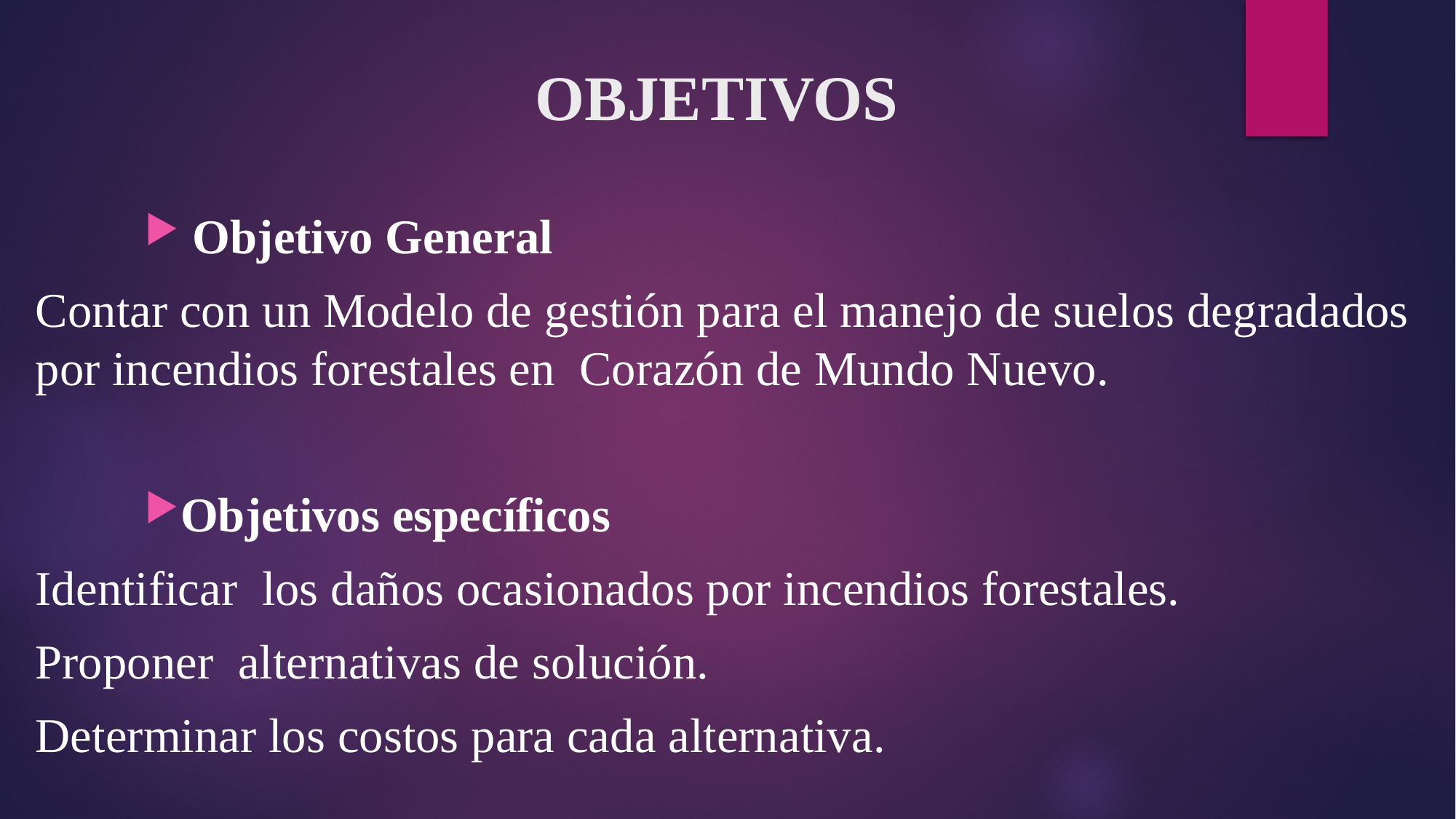

# OBJETIVOS
 Objetivo General
Contar con un Modelo de gestión para el manejo de suelos degradados por incendios forestales en  Corazón de Mundo Nuevo.

Objetivos específicos
Identificar  los daños ocasionados por incendios forestales.
Proponer  alternativas de solución.
Determinar los costos para cada alternativa.